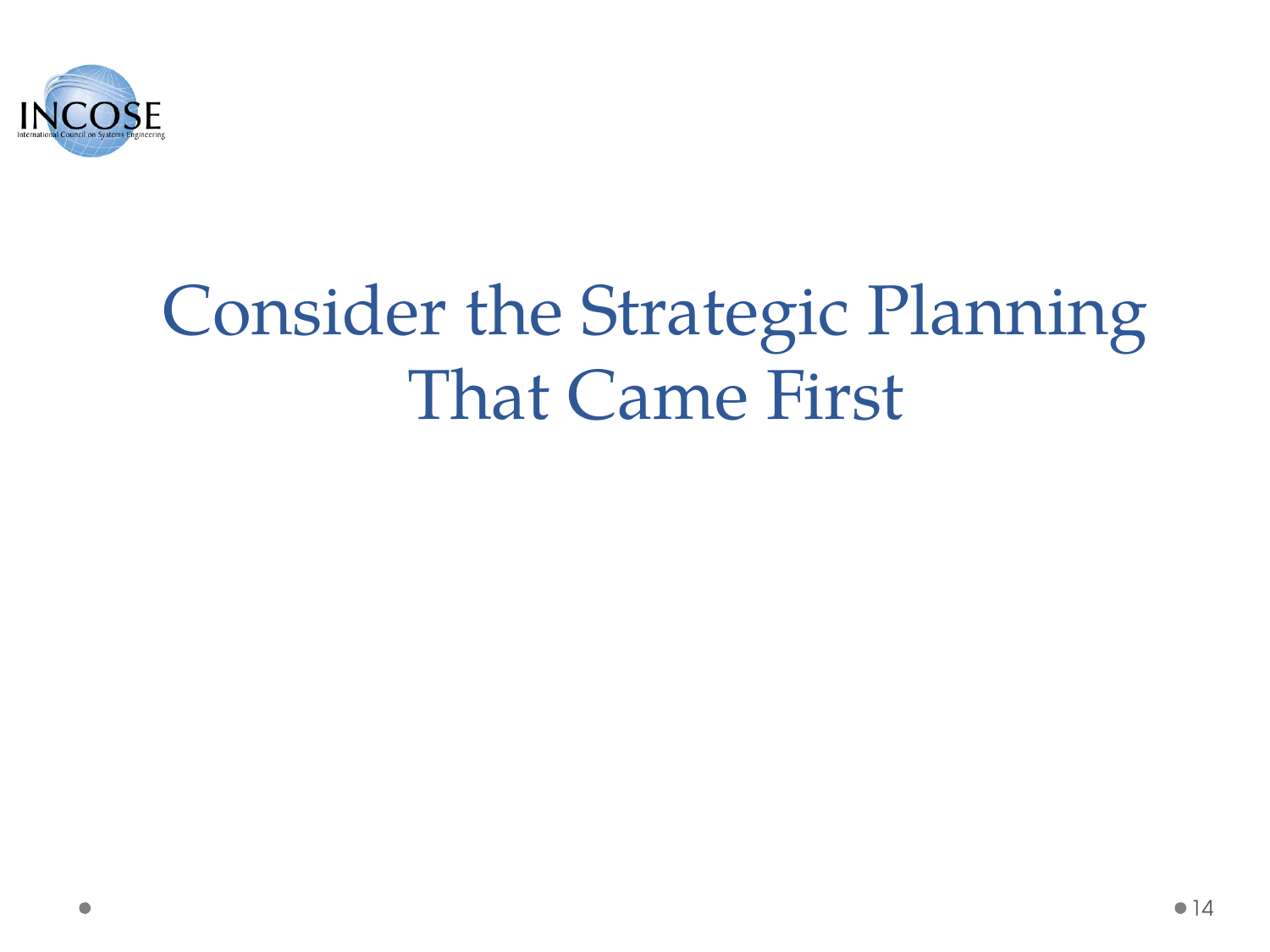

# Consider the Strategic Planning That Came First
14